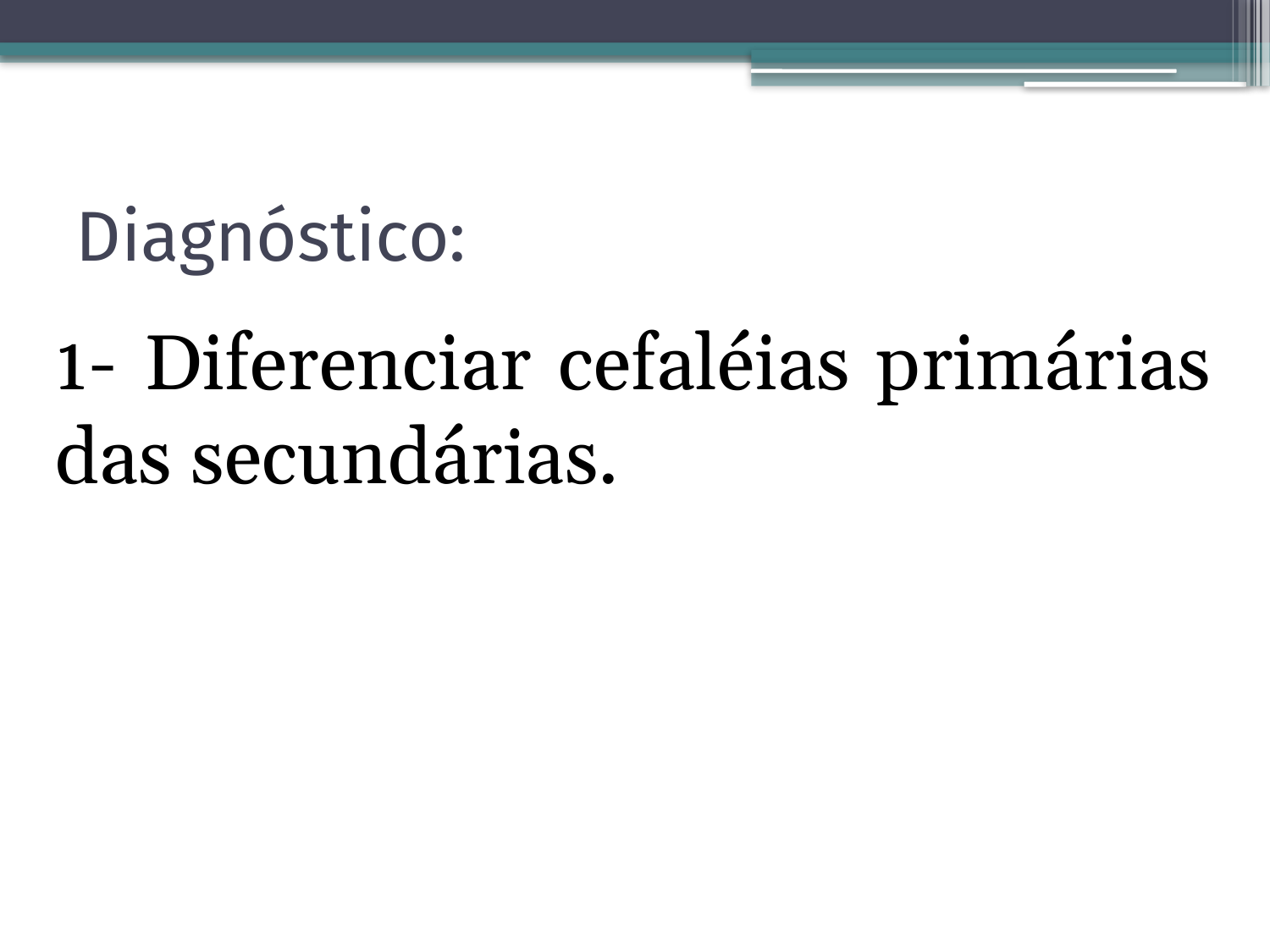

# Diagnóstico:
1- Diferenciar cefaléias primárias das secundárias.